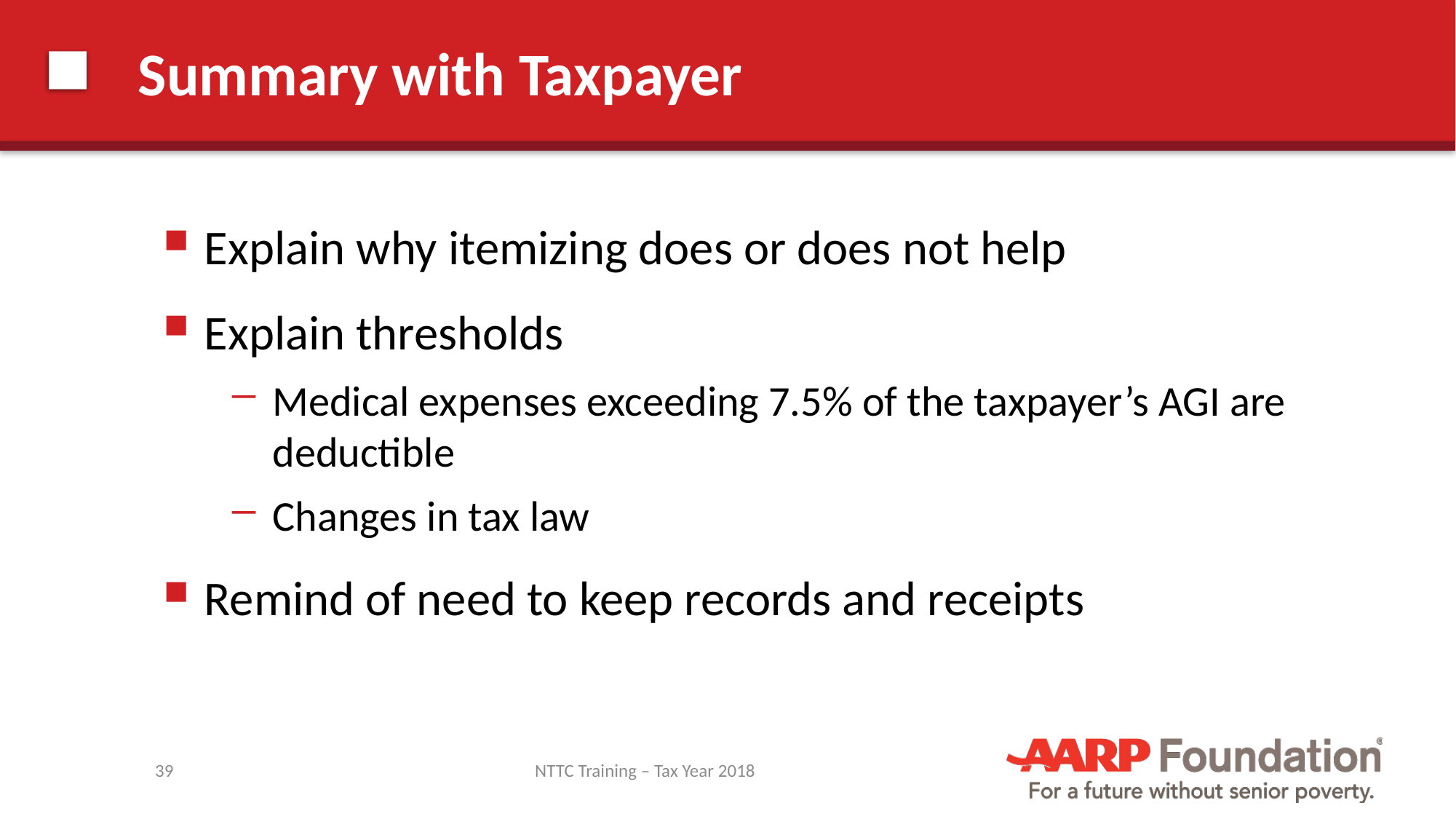

# Summary with Taxpayer
Explain why itemizing does or does not help
Explain thresholds
Medical expenses exceeding 7.5% of the taxpayer’s AGI are deductible
Changes in tax law
Remind of need to keep records and receipts

39
NTTC Training – Tax Year 2018